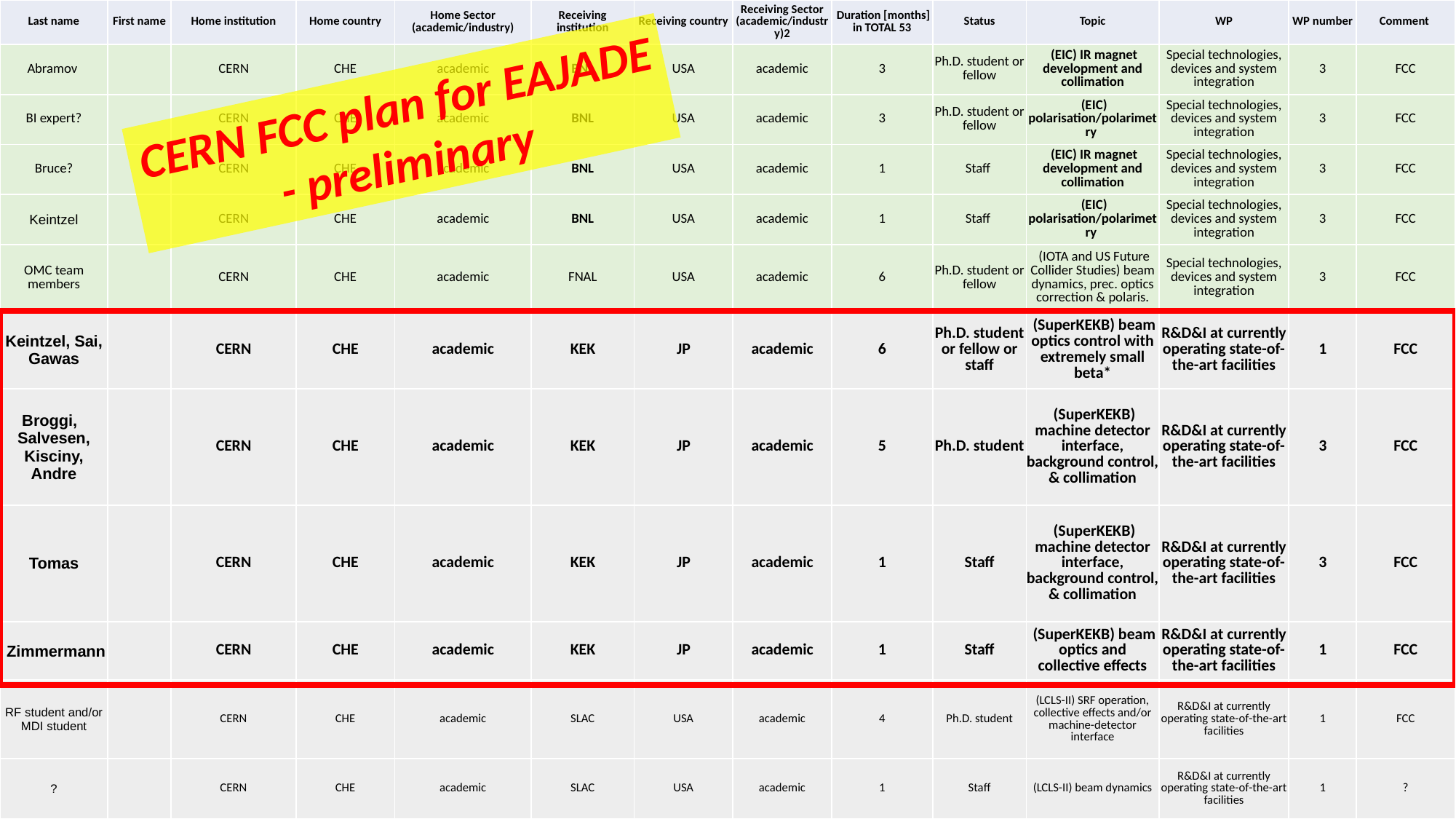

| Last name | First name | Home institution | Home country | Home Sector (academic/industry) | Receiving institution | Receiving country | Receiving Sector (academic/industry)2 | Duration [months] in TOTAL 53 | Status | Topic | WP | WP number | Comment |
| --- | --- | --- | --- | --- | --- | --- | --- | --- | --- | --- | --- | --- | --- |
| Abramov |  | CERN | CHE | academic | BNL | USA | academic | 3 | Ph.D. student or fellow | (EIC) IR magnet development and collimation | Special technologies, devices and system integration | 3 | FCC |
| BI expert? |  | CERN | CHE | academic | BNL | USA | academic | 3 | Ph.D. student or fellow | (EIC) polarisation/polarimetry | Special technologies, devices and system integration | 3 | FCC |
| Bruce? |  | CERN | CHE | academic | BNL | USA | academic | 1 | Staff | (EIC) IR magnet development and collimation | Special technologies, devices and system integration | 3 | FCC |
| Keintzel |  | CERN | CHE | academic | BNL | USA | academic | 1 | Staff | (EIC) polarisation/polarimetry | Special technologies, devices and system integration | 3 | FCC |
| OMC team members |  | CERN | CHE | academic | FNAL | USA | academic | 6 | Ph.D. student or fellow | (IOTA and US Future Collider Studies) beam dynamics, prec. optics correction & polaris. | Special technologies, devices and system integration | 3 | FCC |
| Keintzel, Sai, Gawas |  | CERN | CHE | academic | KEK | JP | academic | 6 | Ph.D. student or fellow or staff | (SuperKEKB) beam optics control with extremely small beta\* | R&D&I at currently operating state-of-the-art facilities | 1 | FCC |
| Broggi, Salvesen, Kisciny, Andre |  | CERN | CHE | academic | KEK | JP | academic | 5 | Ph.D. student | (SuperKEKB) machine detector interface, background control, & collimation | R&D&I at currently operating state-of-the-art facilities | 3 | FCC |
| Tomas |  | CERN | CHE | academic | KEK | JP | academic | 1 | Staff | (SuperKEKB) machine detector interface, background control, & collimation | R&D&I at currently operating state-of-the-art facilities | 3 | FCC |
| Zimmermann |  | CERN | CHE | academic | KEK | JP | academic | 1 | Staff | (SuperKEKB) beam optics and collective effects | R&D&I at currently operating state-of-the-art facilities | 1 | FCC |
| RF student and/or MDI student |  | CERN | CHE | academic | SLAC | USA | academic | 4 | Ph.D. student | (LCLS-II) SRF operation, collective effects and/or machine-detector interface | R&D&I at currently operating state-of-the-art facilities | 1 | FCC |
| ? |  | CERN | CHE | academic | SLAC | USA | academic | 1 | Staff | (LCLS-II) beam dynamics | R&D&I at currently operating state-of-the-art facilities | 1 | ? |
CERN FCC plan for EAJADE
- preliminary